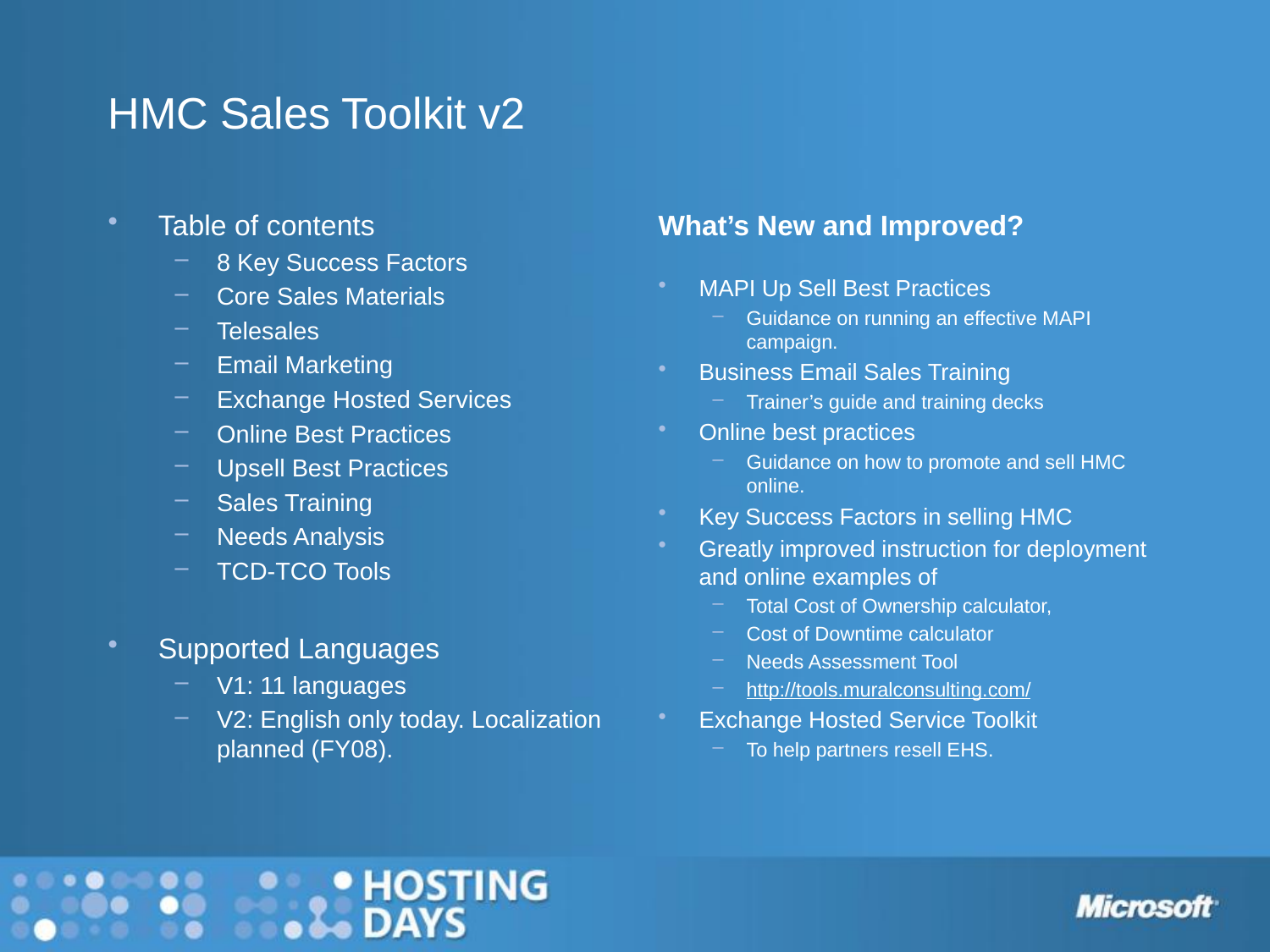

# HMC Sales Toolkit v2
Table of contents
8 Key Success Factors
Core Sales Materials
Telesales
Email Marketing
Exchange Hosted Services
Online Best Practices
Upsell Best Practices
Sales Training
Needs Analysis
TCD-TCO Tools

Supported Languages
V1: 11 languages
V2: English only today. Localization planned (FY08).

What’s New and Improved?
MAPI Up Sell Best Practices
Guidance on running an effective MAPI campaign.
Business Email Sales Training
Trainer’s guide and training decks
Online best practices
Guidance on how to promote and sell HMC online.
Key Success Factors in selling HMC
Greatly improved instruction for deployment and online examples of
Total Cost of Ownership calculator,
Cost of Downtime calculator
Needs Assessment Tool
http://tools.muralconsulting.com/
Exchange Hosted Service Toolkit
To help partners resell EHS.